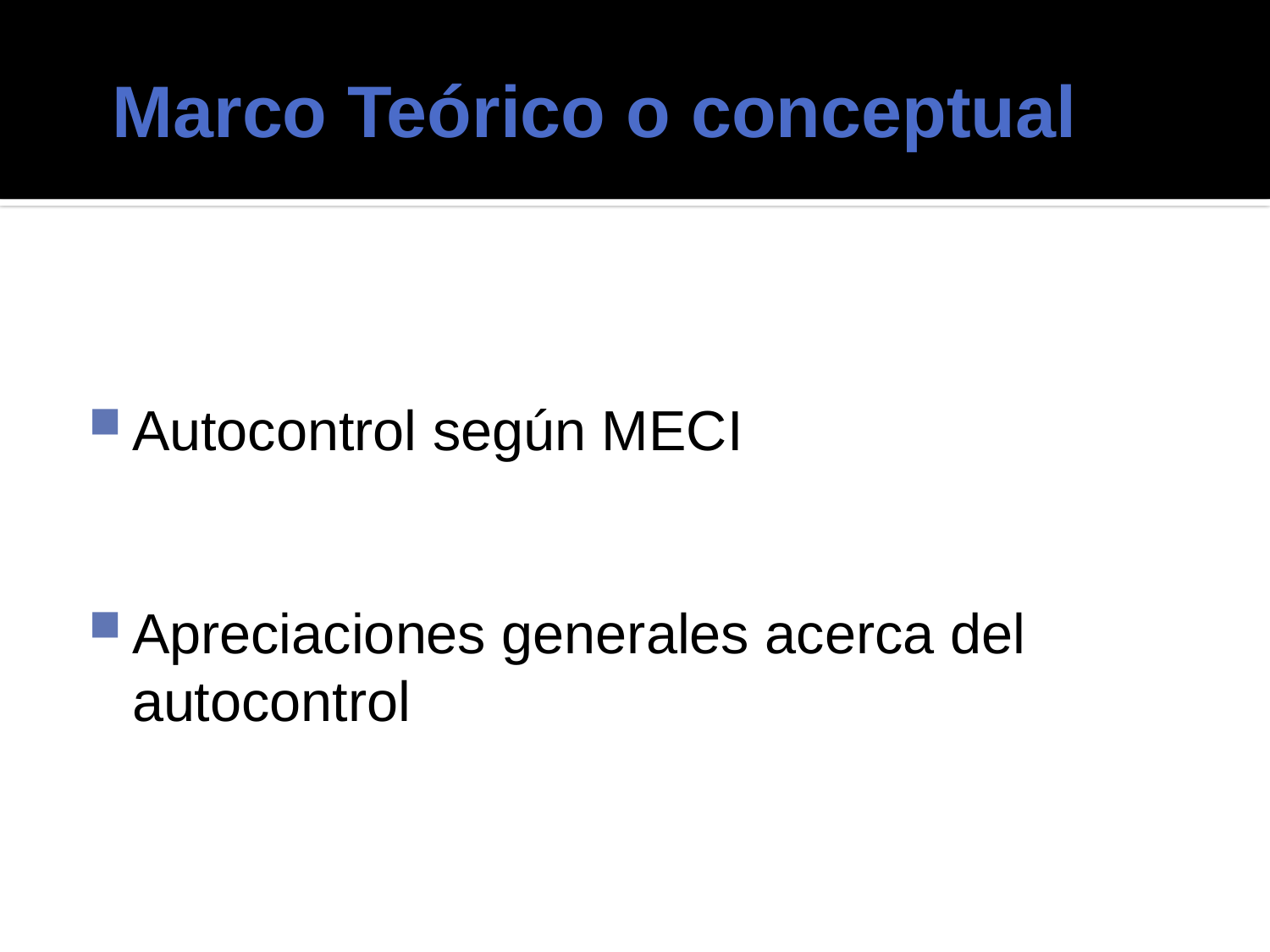

# Marco Teórico o conceptual

Autocontrol según MECI

Apreciaciones generales acerca del autocontrol